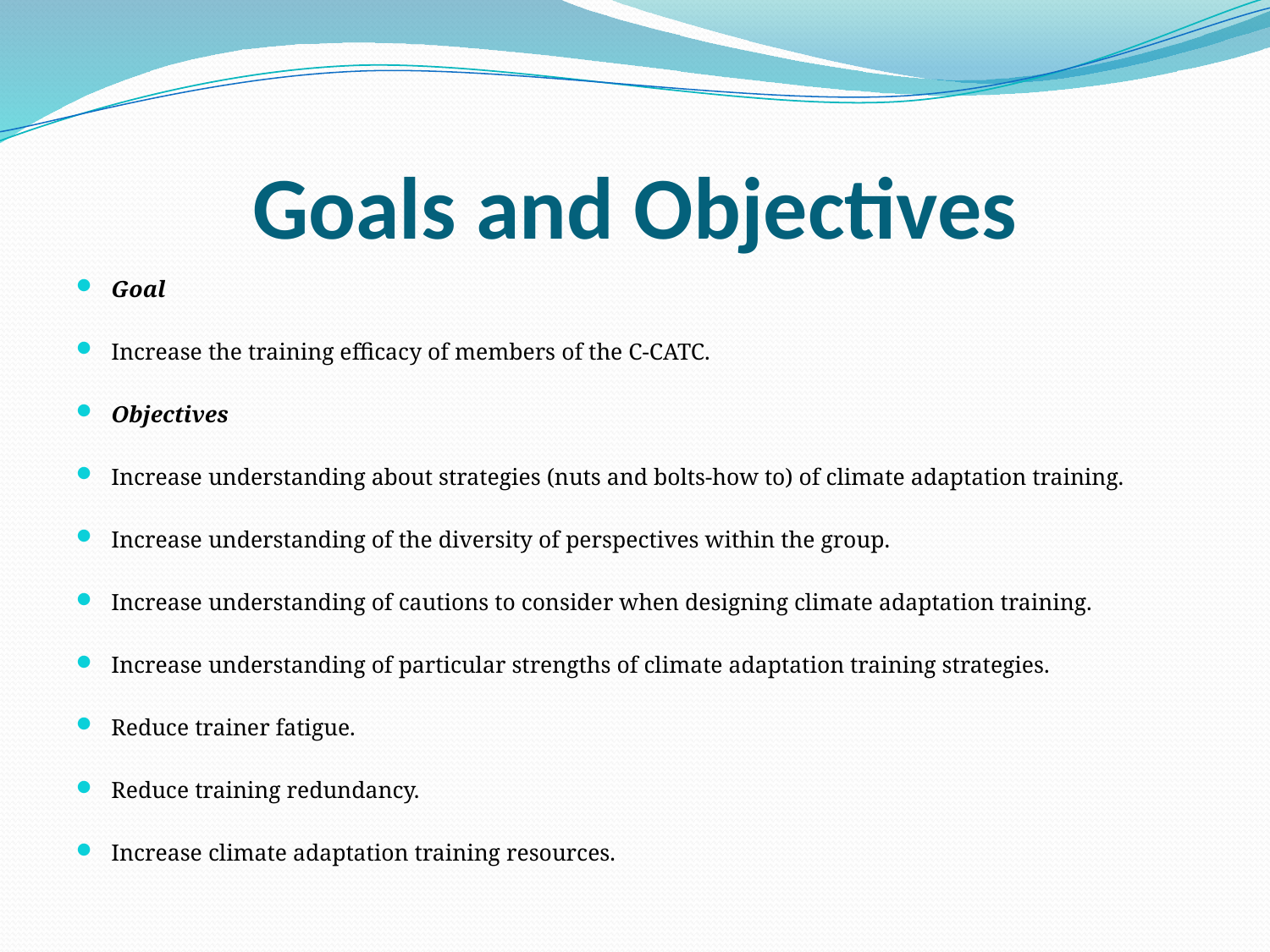

# Goals and Objectives
Goal

Increase the training efficacy of members of the C-CATC.

Objectives

Increase understanding about strategies (nuts and bolts-how to) of climate adaptation training.

Increase understanding of the diversity of perspectives within the group.

Increase understanding of cautions to consider when designing climate adaptation training.

Increase understanding of particular strengths of climate adaptation training strategies.

Reduce trainer fatigue.

Reduce training redundancy.

Increase climate adaptation training resources.